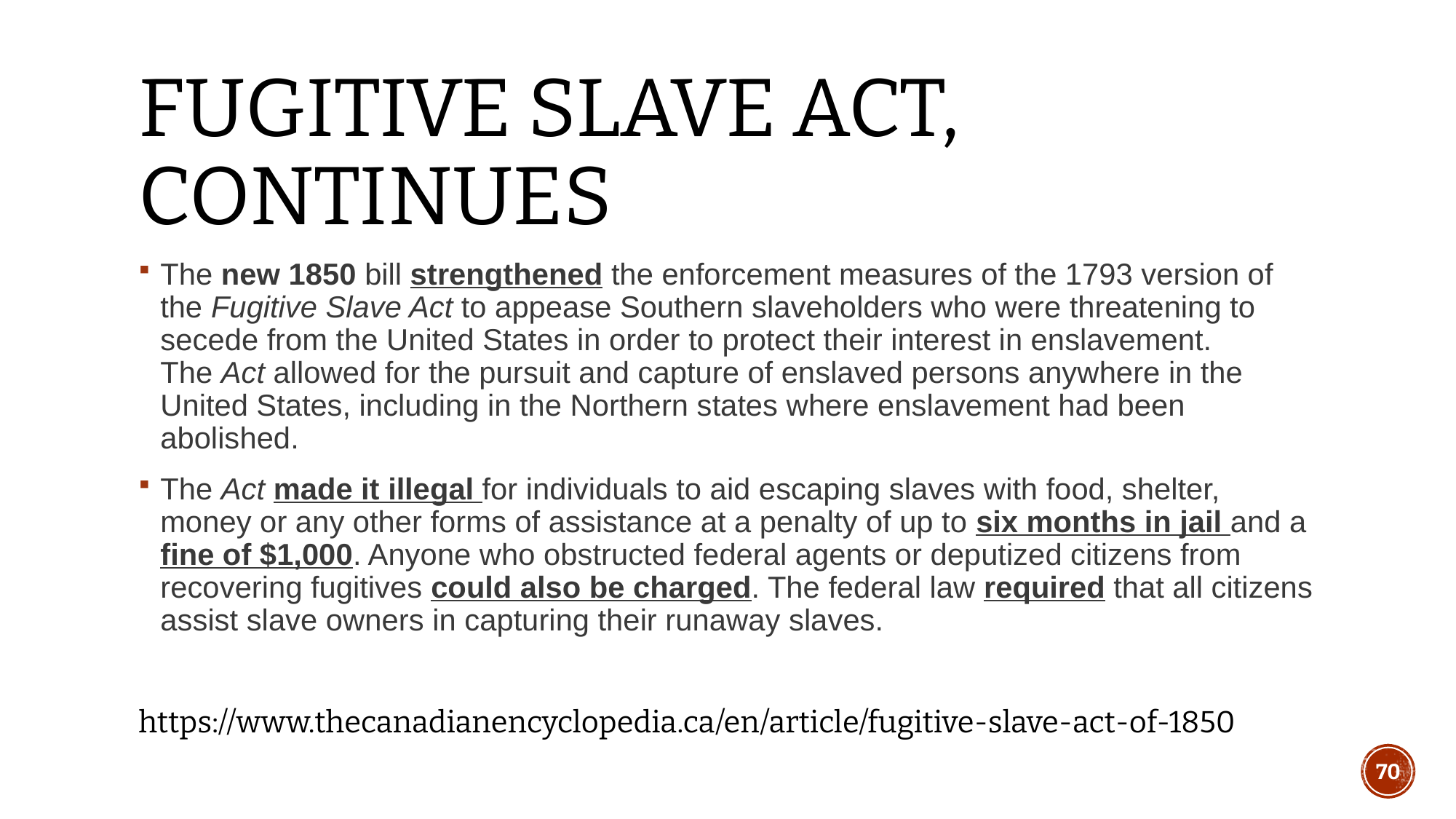

# Fugitive slave act, continues
The new 1850 bill strengthened the enforcement measures of the 1793 version of the Fugitive Slave Act to appease Southern slaveholders who were threatening to secede from the United States in order to protect their interest in enslavement. The Act allowed for the pursuit and capture of enslaved persons anywhere in the United States, including in the Northern states where enslavement had been abolished.
The Act made it illegal for individuals to aid escaping slaves with food, shelter, money or any other forms of assistance at a penalty of up to six months in jail and a fine of $1,000. Anyone who obstructed federal agents or deputized citizens from recovering fugitives could also be charged. The federal law required that all citizens assist slave owners in capturing their runaway slaves.

https://www.thecanadianencyclopedia.ca/en/article/fugitive-slave-act-of-1850
70